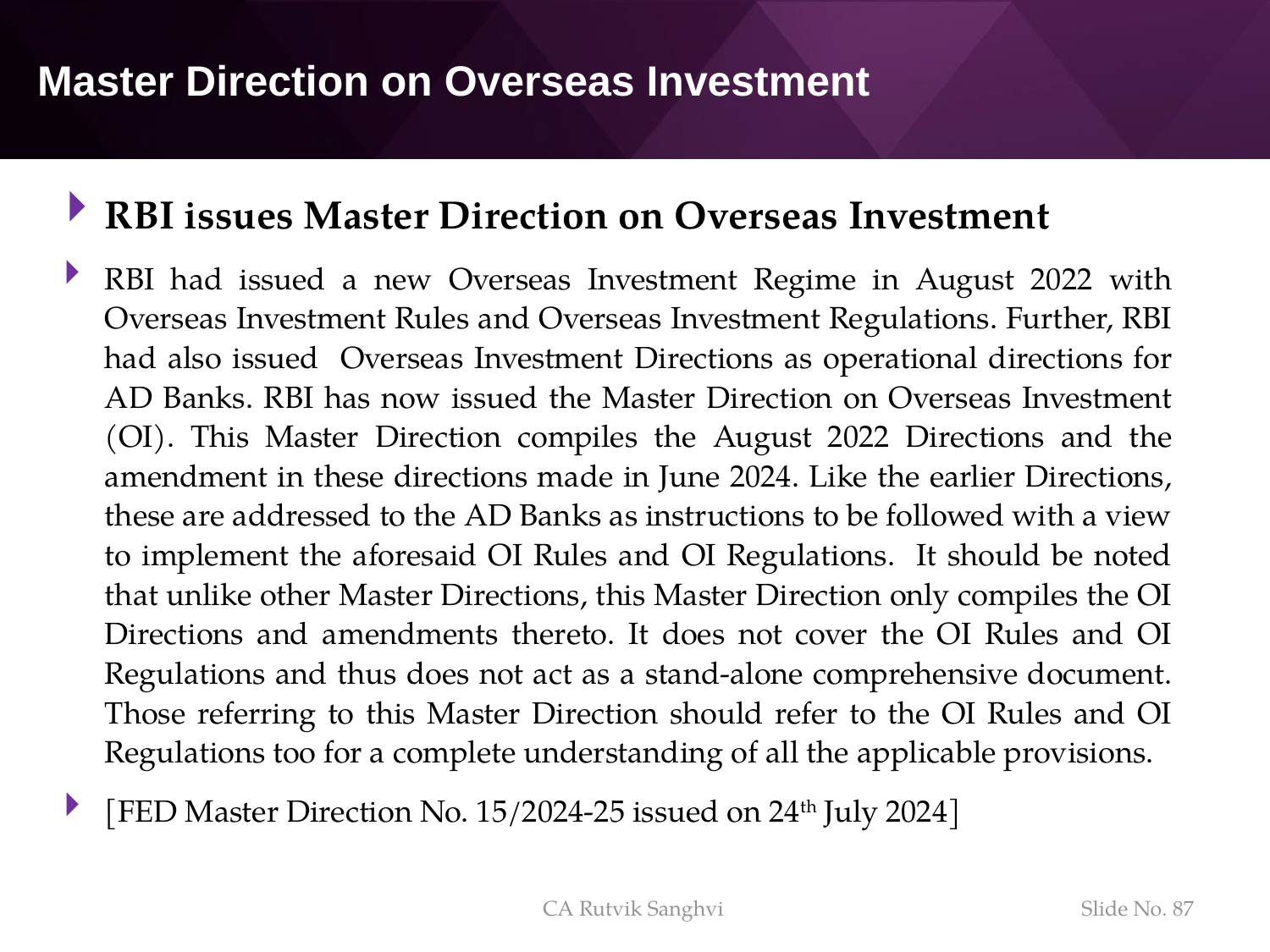

# Master Direction on Overseas Investment
RBI issues Master Direction on Overseas Investment
RBI had issued a new Overseas Investment Regime in August 2022 with Overseas Investment Rules and Overseas Investment Regulations. Further, RBI had also issued  Overseas Investment Directions as operational directions for AD Banks. RBI has now issued the Master Direction on Overseas Investment (OI). This Master Direction compiles the August 2022 Directions and the amendment in these directions made in June 2024. Like the earlier Directions, these are addressed to the AD Banks as instructions to be followed with a view to implement the aforesaid OI Rules and OI Regulations.  It should be noted that unlike other Master Directions, this Master Direction only compiles the OI Directions and amendments thereto. It does not cover the OI Rules and OI Regulations and thus does not act as a stand-alone comprehensive document. Those referring to this Master Direction should refer to the OI Rules and OI Regulations too for a complete understanding of all the applicable provisions.
[FED Master Direction No. 15/2024-25 issued on 24th July 2024]

Slide No. 87